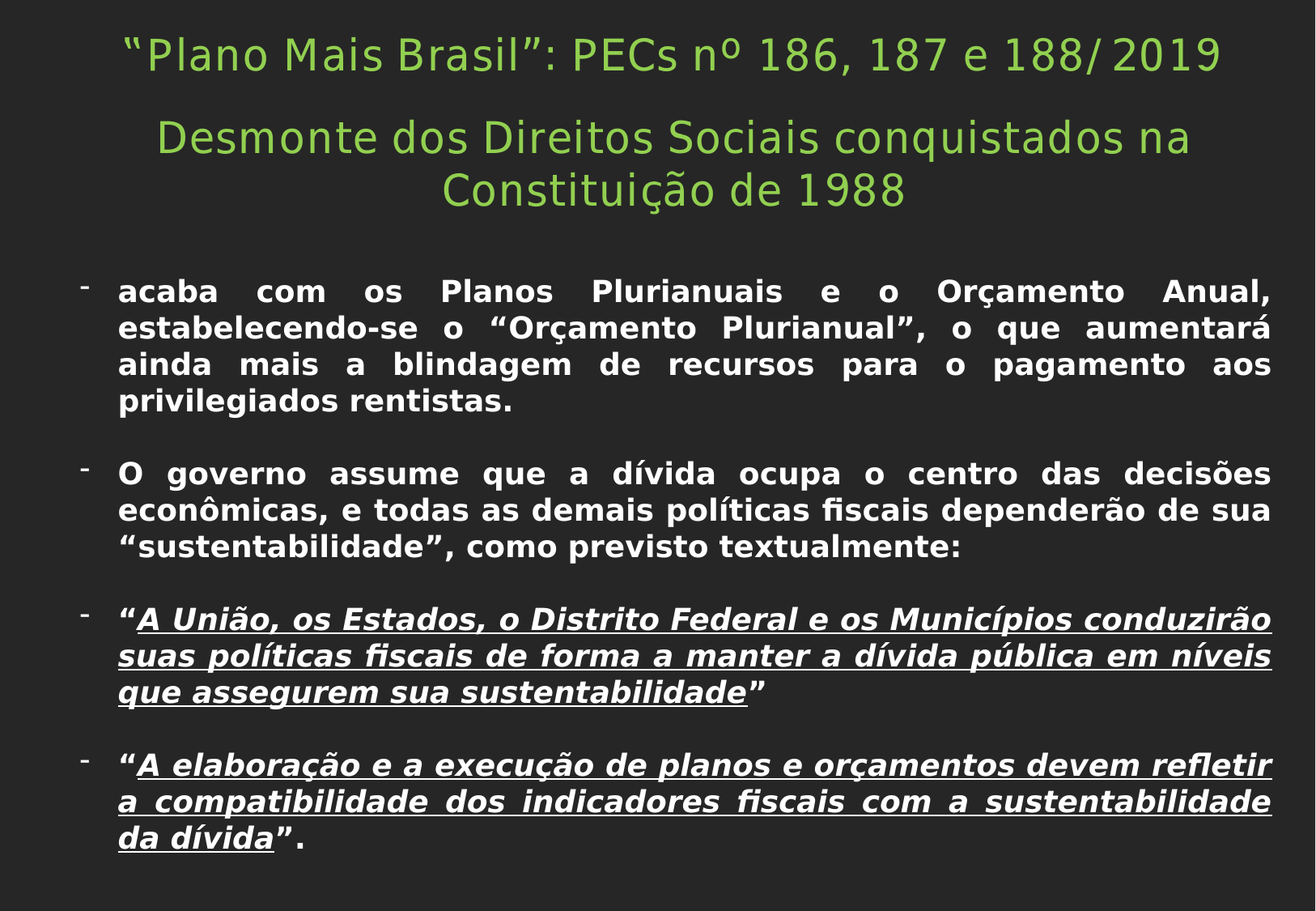

“Plano Mais Brasil”: PECs nº 186, 187 e 188/2019
Desmonte dos Direitos Sociais conquistados na Constituição de 1988
acaba com os Planos Plurianuais e o Orçamento Anual, estabelecendo-se o “Orçamento Plurianual”, o que aumentará ainda mais a blindagem de recursos para o pagamento aos privilegiados rentistas.

O governo assume que a dívida ocupa o centro das decisões econômicas, e todas as demais políticas fiscais dependerão de sua “sustentabilidade”, como previsto textualmente:

“A União, os Estados, o Distrito Federal e os Municípios conduzirão suas políticas fiscais de forma a manter a dívida pública em níveis que assegurem sua sustentabilidade”

“A elaboração e a execução de planos e orçamentos devem refletir a compatibilidade dos indicadores fiscais com a sustentabilidade da dívida”.